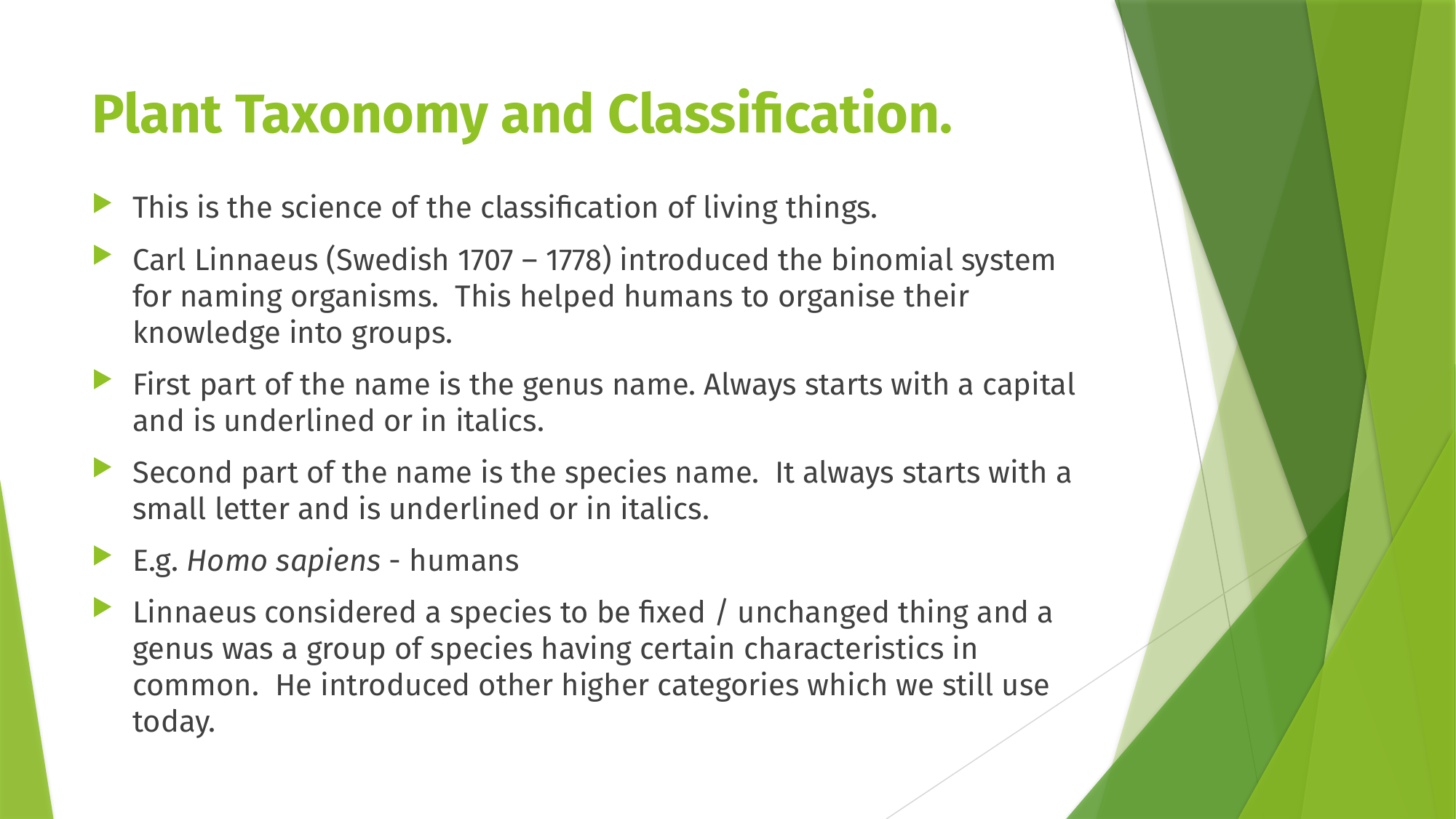

# Plant Taxonomy and Classification.
This is the science of the classification of living things.
Carl Linnaeus (Swedish 1707 – 1778) introduced the binomial system for naming organisms.  This helped humans to organise their knowledge into groups.
First part of the name is the genus name. Always starts with a capital and is underlined or in italics.
Second part of the name is the species name.  It always starts with a small letter and is underlined or in italics.
E.g. Homo sapiens - humans
Linnaeus considered a species to be fixed / unchanged thing and a genus was a group of species having certain characteristics in common.  He introduced other higher categories which we still use today.